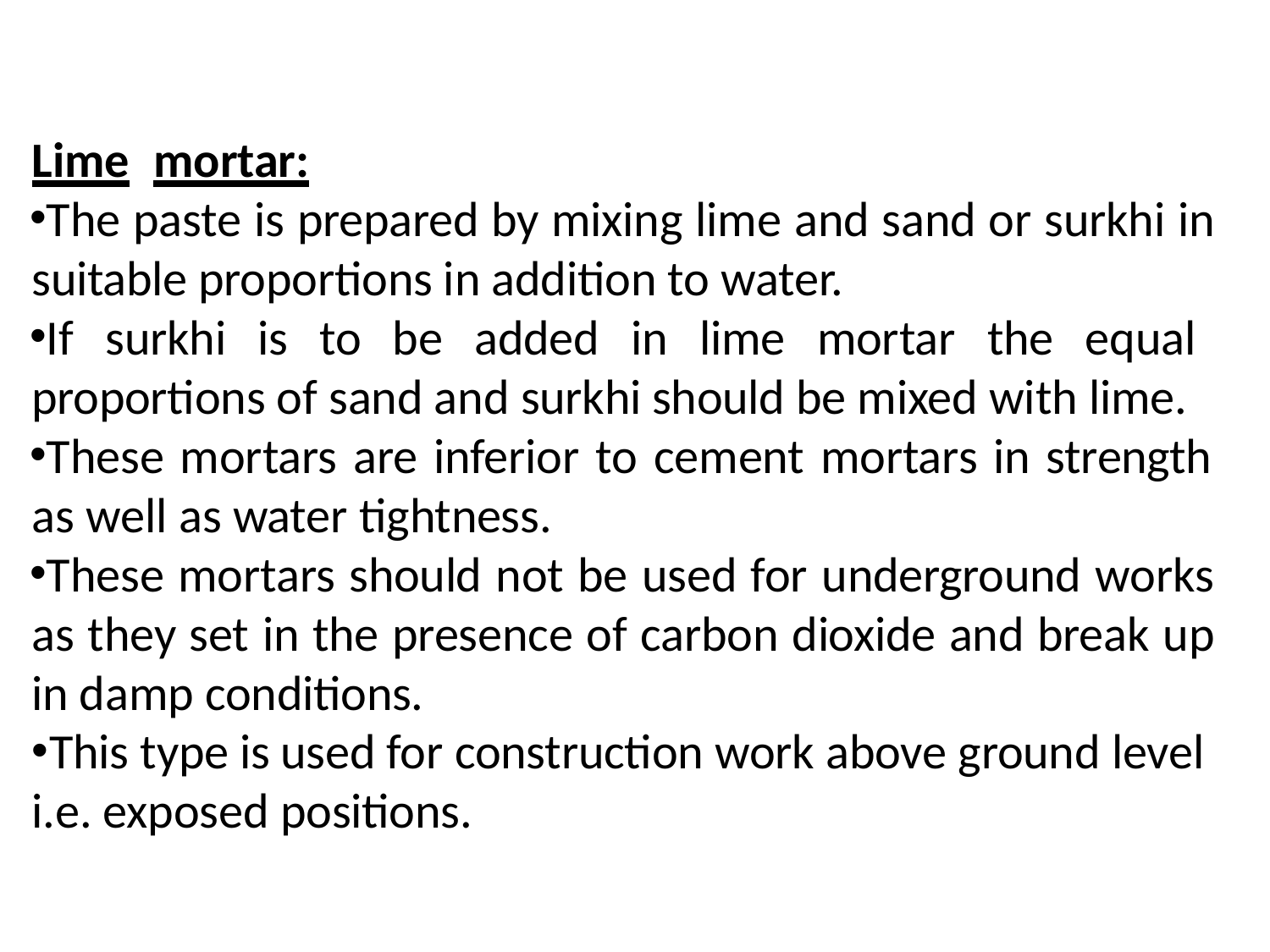

Lime	mortar:
The paste is prepared by mixing lime and sand or surkhi in  suitable proportions in addition to water.
If surkhi is to be added in lime mortar the equal  proportions of sand and surkhi should be mixed with lime.
These mortars are inferior to cement mortars in strength  as well as water tightness.
These mortars should not be used for underground works  as they set in the presence of carbon dioxide and break up  in damp conditions.
This type is used for construction work above ground level
i.e. exposed positions.